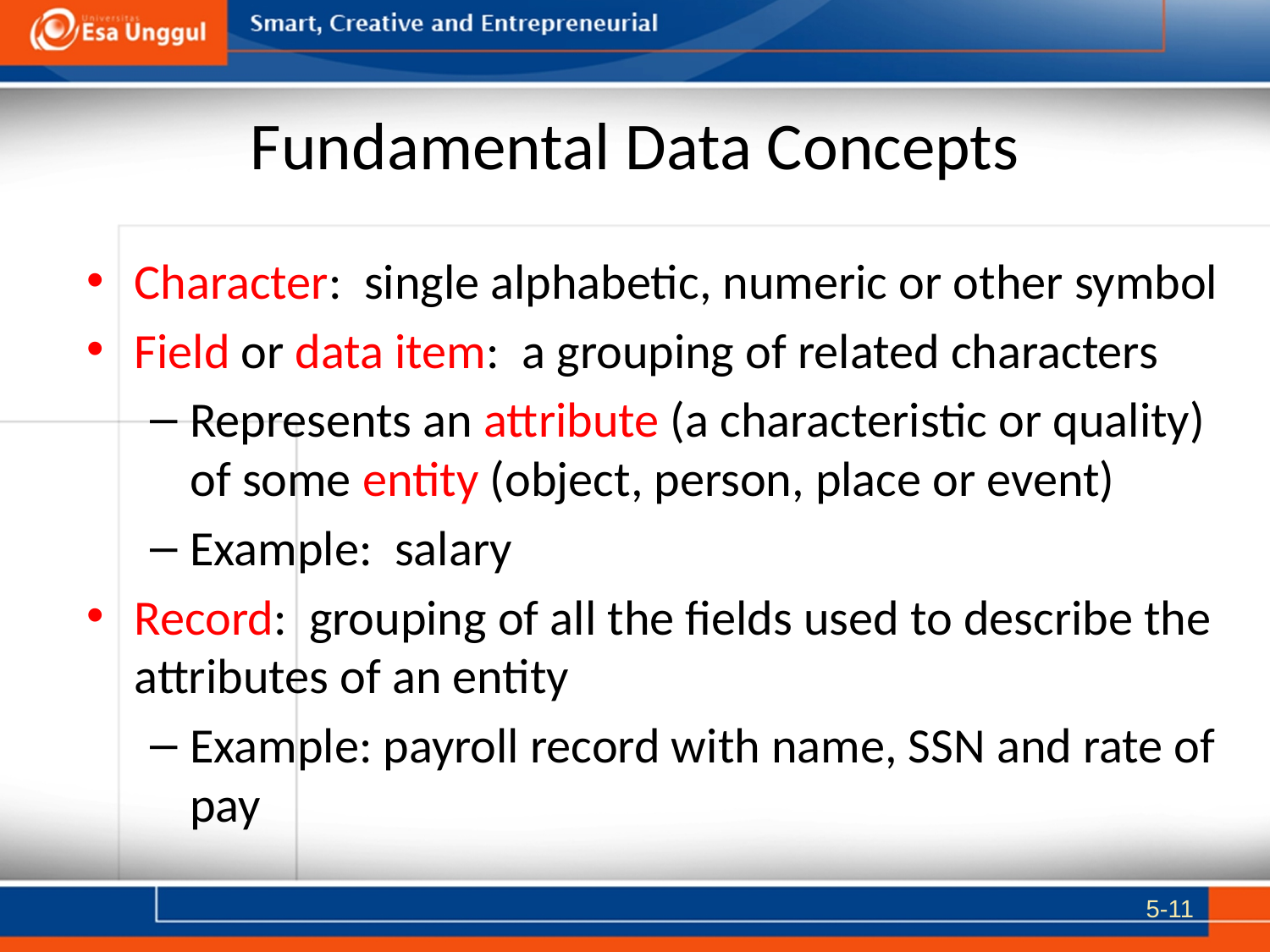

# Fundamental Data Concepts
Character:  single alphabetic, numeric or other symbol
Field or data item:  a grouping of related characters
Represents an attribute (a characteristic or quality) of some entity (object, person, place or event)
Example:  salary
Record:  grouping of all the fields used to describe the attributes of an entity
Example: payroll record with name, SSN and rate of pay
5-11